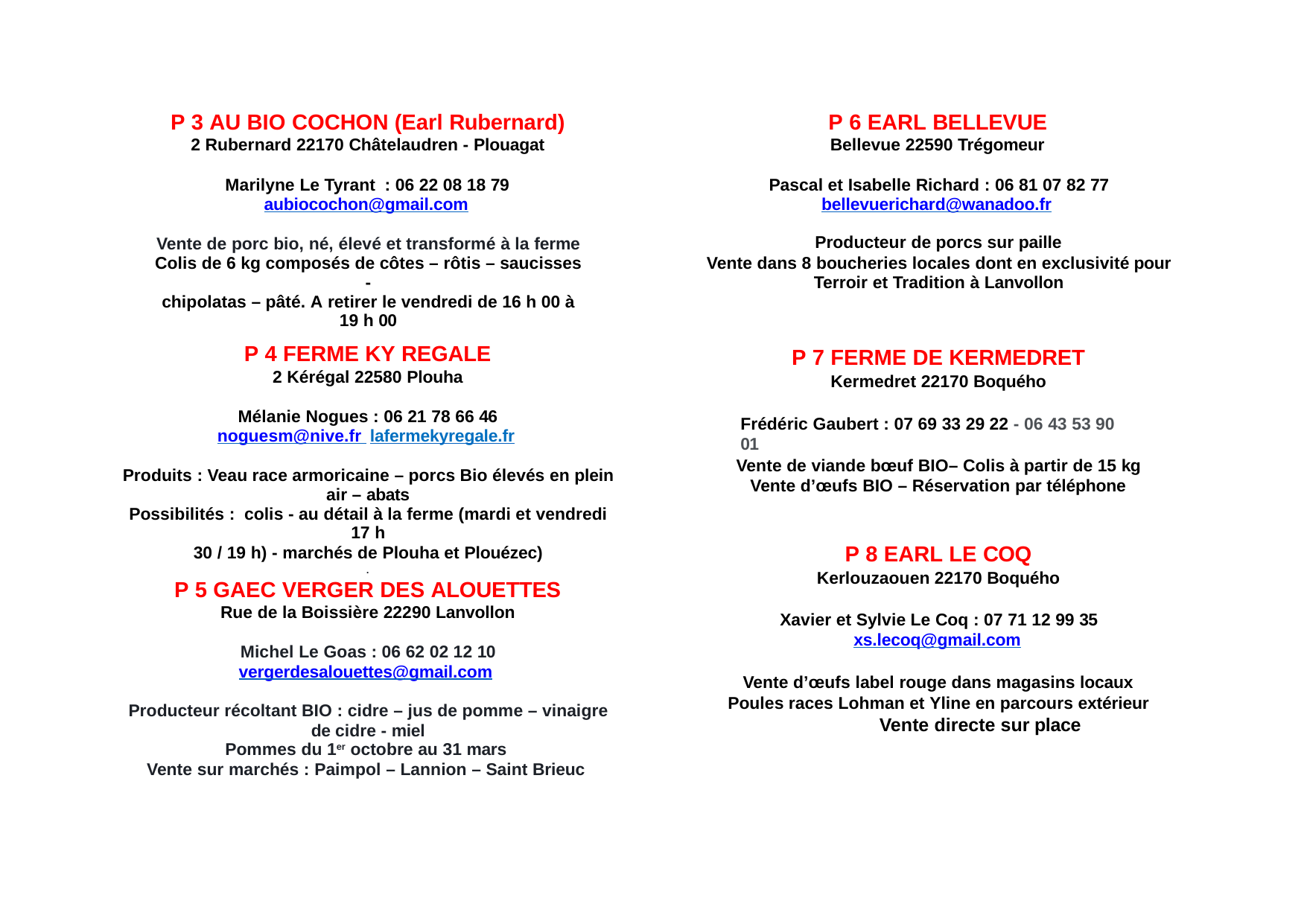

P 3 AU BIO COCHON (Earl Rubernard)
2 Rubernard 22170 Châtelaudren - Plouagat
P 6 EARL BELLEVUE
Bellevue 22590 Trégomeur
Marilyne Le Tyrant : 06 22 08 18 79 aubiocochon@gmail.com
Pascal et Isabelle Richard : 06 81 07 82 77 bellevuerichard@wanadoo.fr
Vente de porc bio, né, élevé et transformé à la ferme Colis de 6 kg composés de côtes – rôtis – saucisses -
chipolatas – pâté. A retirer le vendredi de 16 h 00 à 19 h 00
Producteur de porcs sur paille
Vente dans 8 boucheries locales dont en exclusivité pour Terroir et Tradition à Lanvollon
P 4 FERME KY REGALE
2 Kérégal 22580 Plouha
P 7 FERME DE KERMEDRET
Kermedret 22170 Boquého
Mélanie Nogues : 06 21 78 66 46 noguesm@nive.fr lafermekyregale.fr
Frédéric Gaubert : 07 69 33 29 22 - 06 43 53 90 01
Vente de viande bœuf BIO– Colis à partir de 15 kg Vente d’œufs BIO – Réservation par téléphone
Produits : Veau race armoricaine – porcs Bio élevés en plein air – abats
Possibilités : colis - au détail à la ferme (mardi et vendredi 17 h
30 / 19 h) - marchés de Plouha et Plouézec)
P 8 EARL LE COQ
Kerlouzaouen 22170 Boquého
.
P 5 GAEC VERGER DES ALOUETTES
Rue de la Boissière 22290 Lanvollon
Xavier et Sylvie Le Coq : 07 71 12 99 35 xs.lecoq@gmail.com
Michel Le Goas : 06 62 02 12 10 vergerdesalouettes@gmail.com
Vente d’œufs label rouge dans magasins locaux Poules races Lohman et Yline en parcours extérieur
Vente directe sur place
Producteur récoltant BIO : cidre – jus de pomme – vinaigre de cidre - miel
Pommes du 1er octobre au 31 mars
Vente sur marchés : Paimpol – Lannion – Saint Brieuc